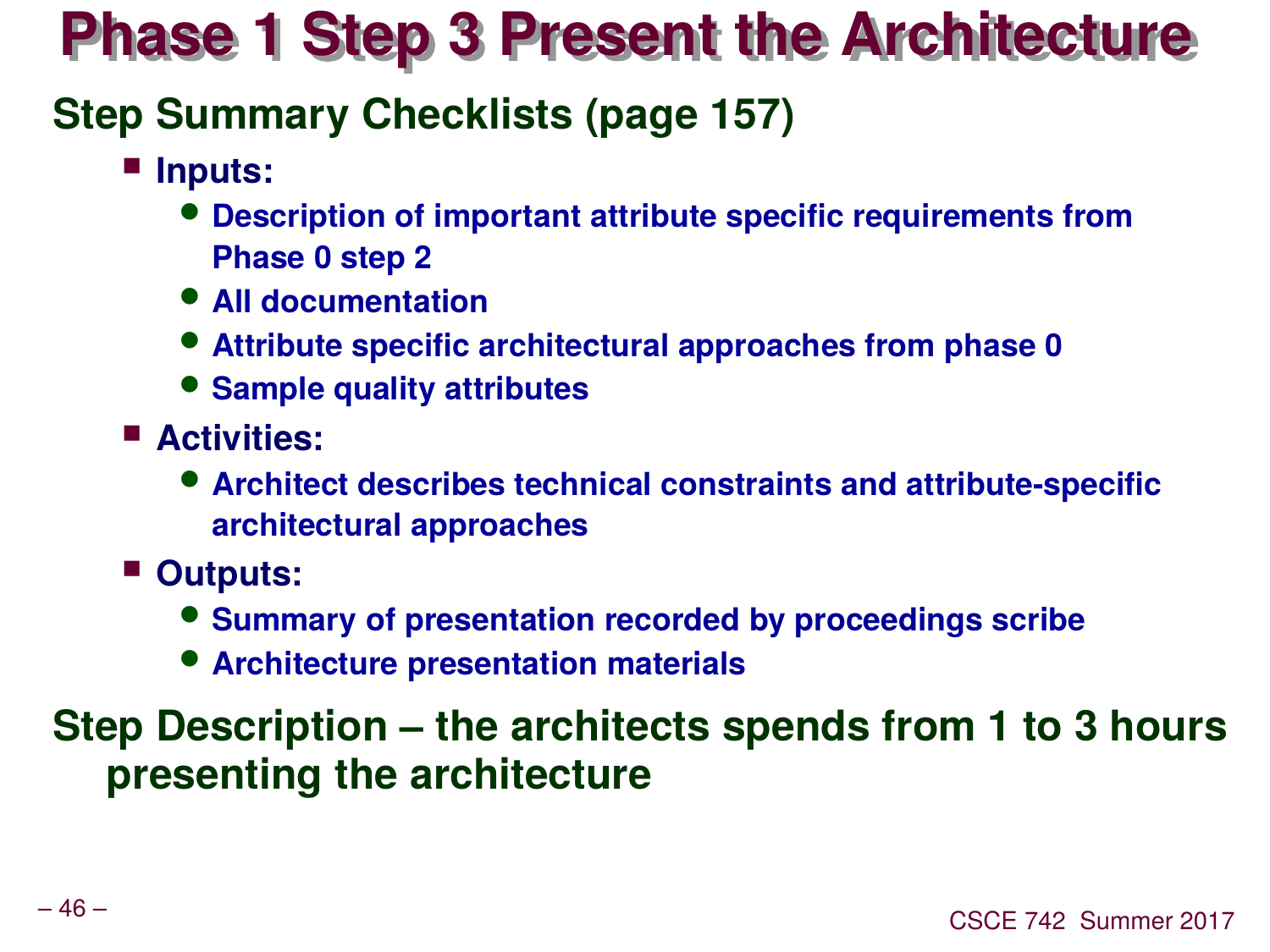

# Phase 1 Step 3 Present the Architecture
Step Summary Checklists (page 157)
Inputs:
Description of important attribute specific requirements from    Phase 0 step 2
All documentation
Attribute specific architectural approaches from phase 0
Sample quality attributes
Activities:
Architect describes technical constraints and attribute-specific architectural approaches
Outputs:
Summary of presentation recorded by proceedings scribe
Architecture presentation materials
Step Description – the architects spends from 1 to 3 hours presenting the architecture